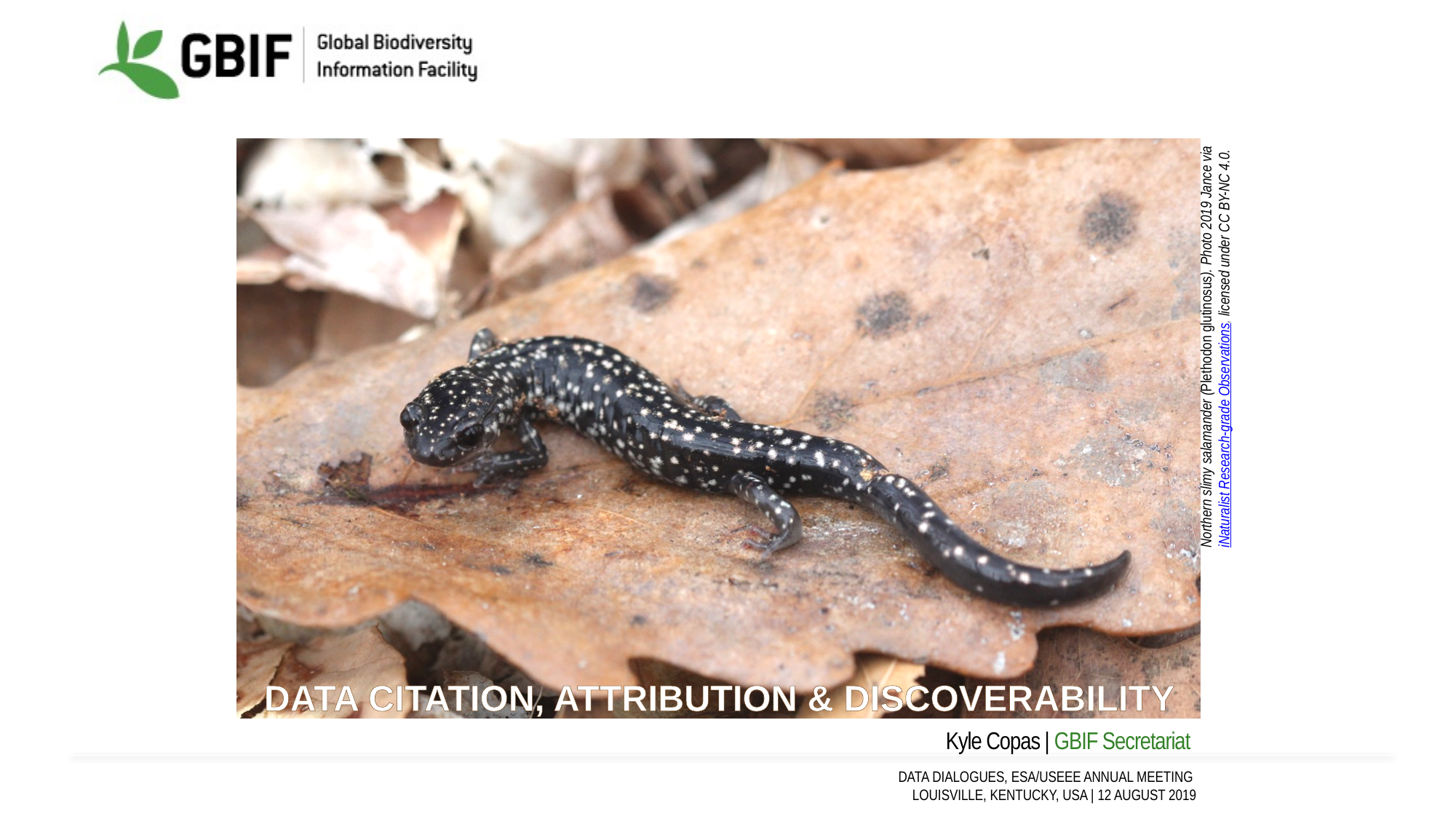

Northern slimy salamander (Plethodon glutinosus). Photo 2019 Jance via
iNaturalist Research-grade Observations, licensed under CC BY-NC 4.0.
# DATA CITATION, ATTRIBUTION & DISCOVERABILITY
Kyle Copas | GBIF Secretariat
DATA DIALOGUES, ESA/USEEE ANNUAL MEETING
LOUISVILLE, KENTUCKY, USA | 12 AUGUST 2019